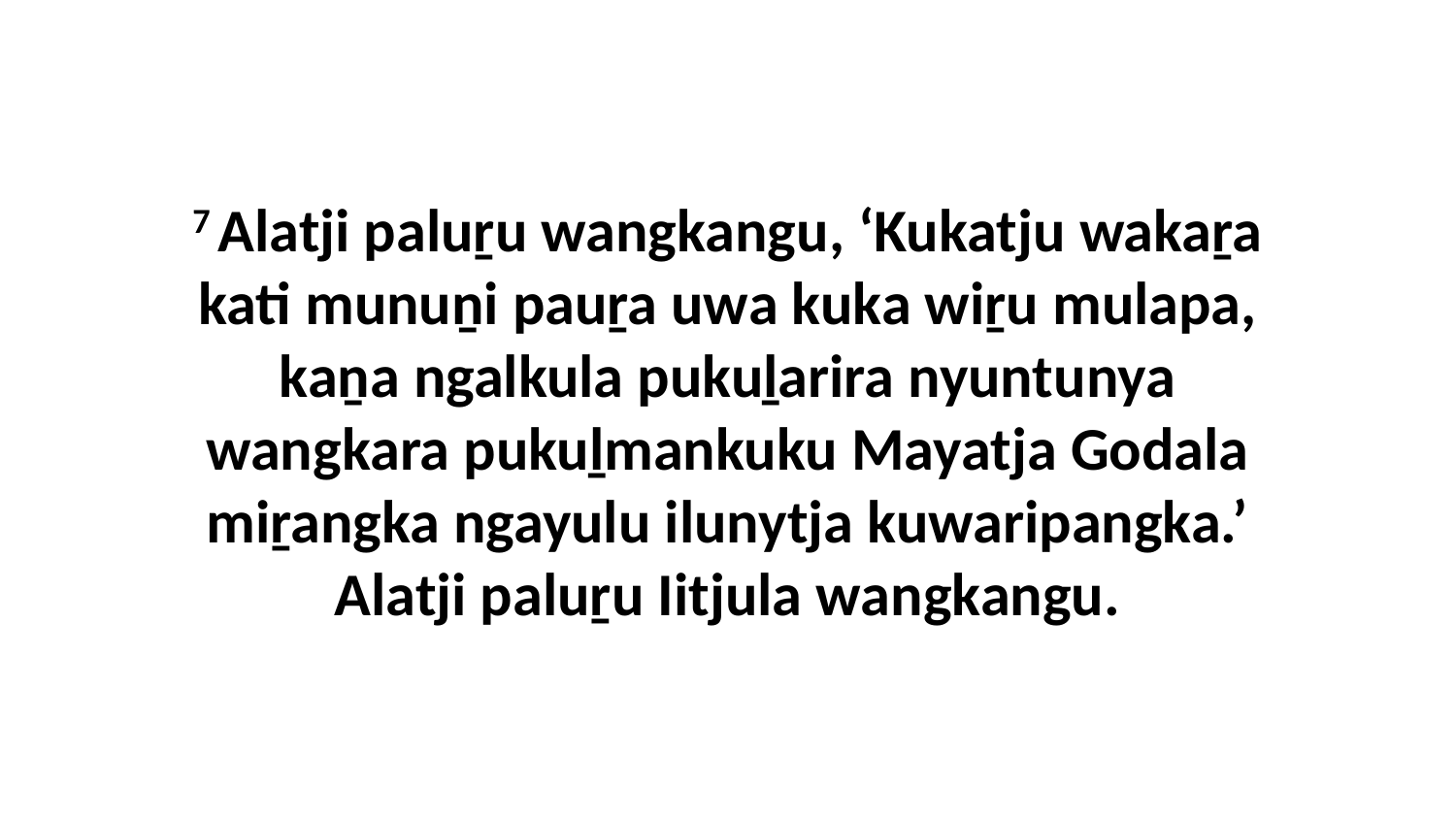

7 Alatji paluṟu wangkangu, ‘Kukatju wakaṟa kati munuṉi pauṟa uwa kuka wiṟu mulapa, kaṉa ngalkula pukuḻarira nyuntunya wangkara pukuḻmankuku Mayatja Godala miṟangka ngayulu ilunytja kuwaripangka.’ Alatji paluṟu Iitjula wangkangu.